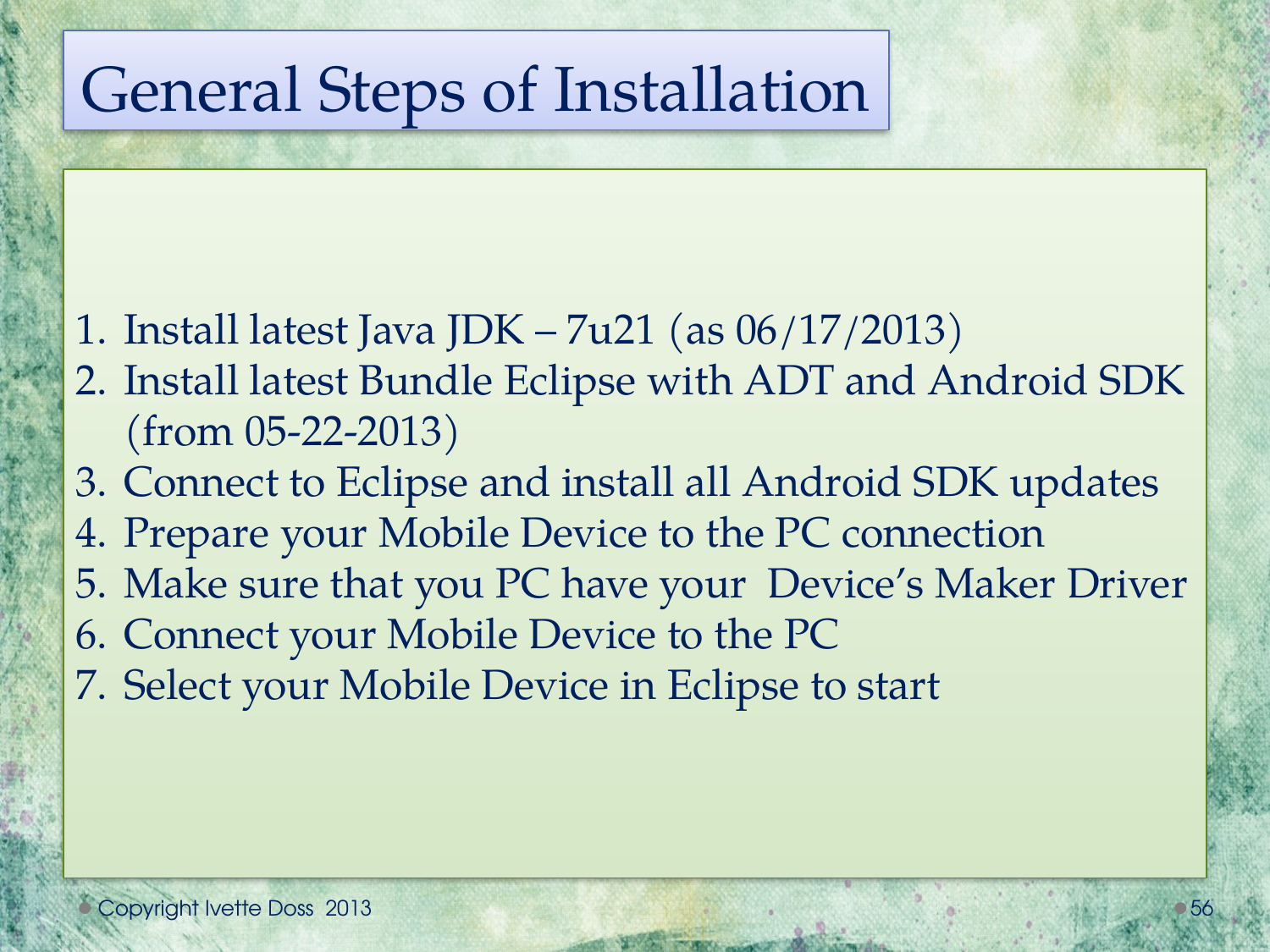

# General Steps of Installation
Install latest Java JDK – 7u21 (as 06/17/2013)
Install latest Bundle Eclipse with ADT and Android SDK (from 05-22-2013)
Connect to Eclipse and install all Android SDK updates
Prepare your Mobile Device to the PC connection
Make sure that you PC have your  Device’s Maker Driver
Connect your Mobile Device to the PC
Select your Mobile Device in Eclipse to start

Copyright Ivette Doss  2013
56